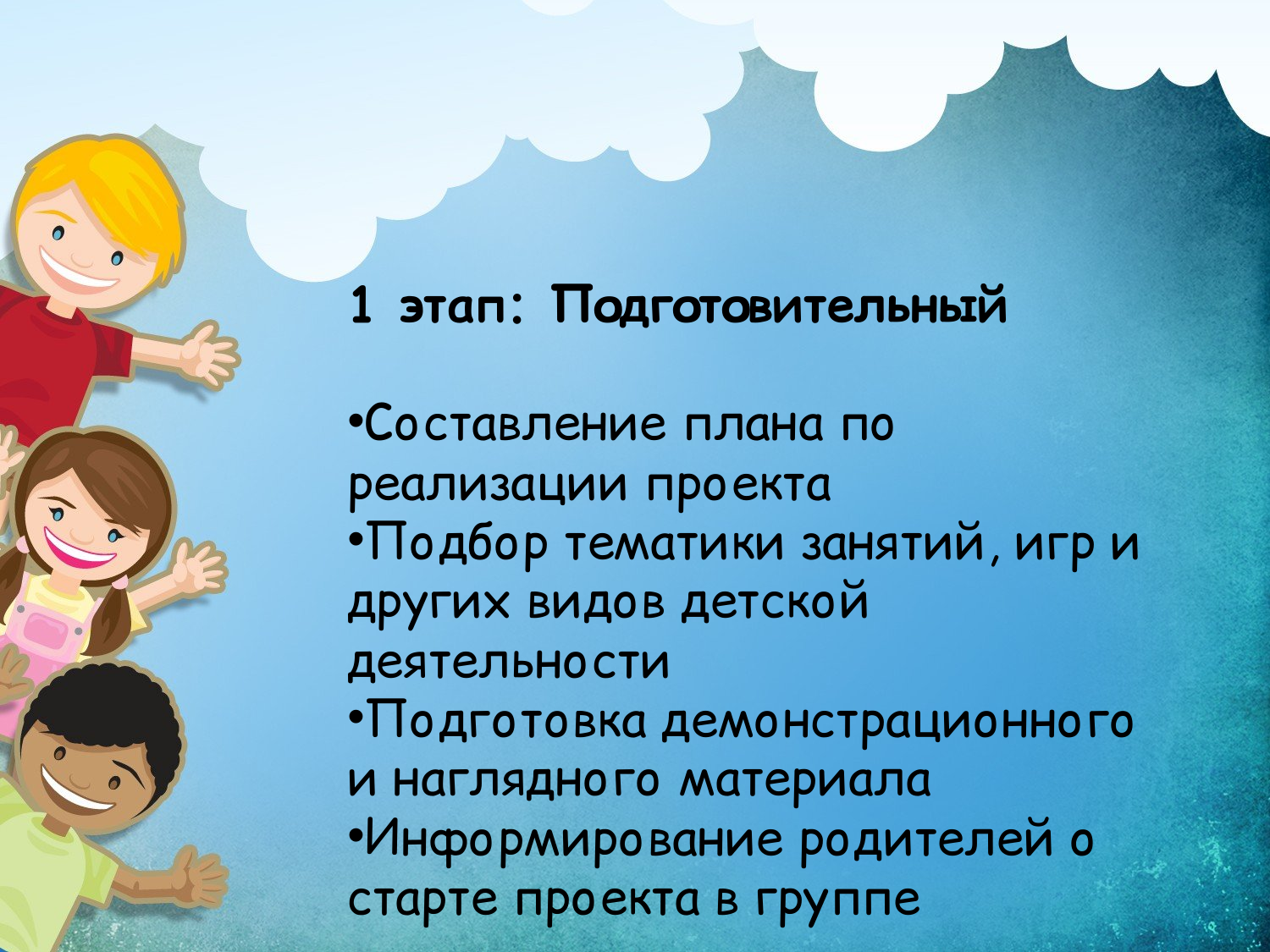

1 этап: Подготовительный

Составление плана по реализации проекта
Подбор тематики занятий, игр и других видов детской деятельности
Подготовка демонстрационного и наглядного материала
Информирование родителей о старте проекта в группе